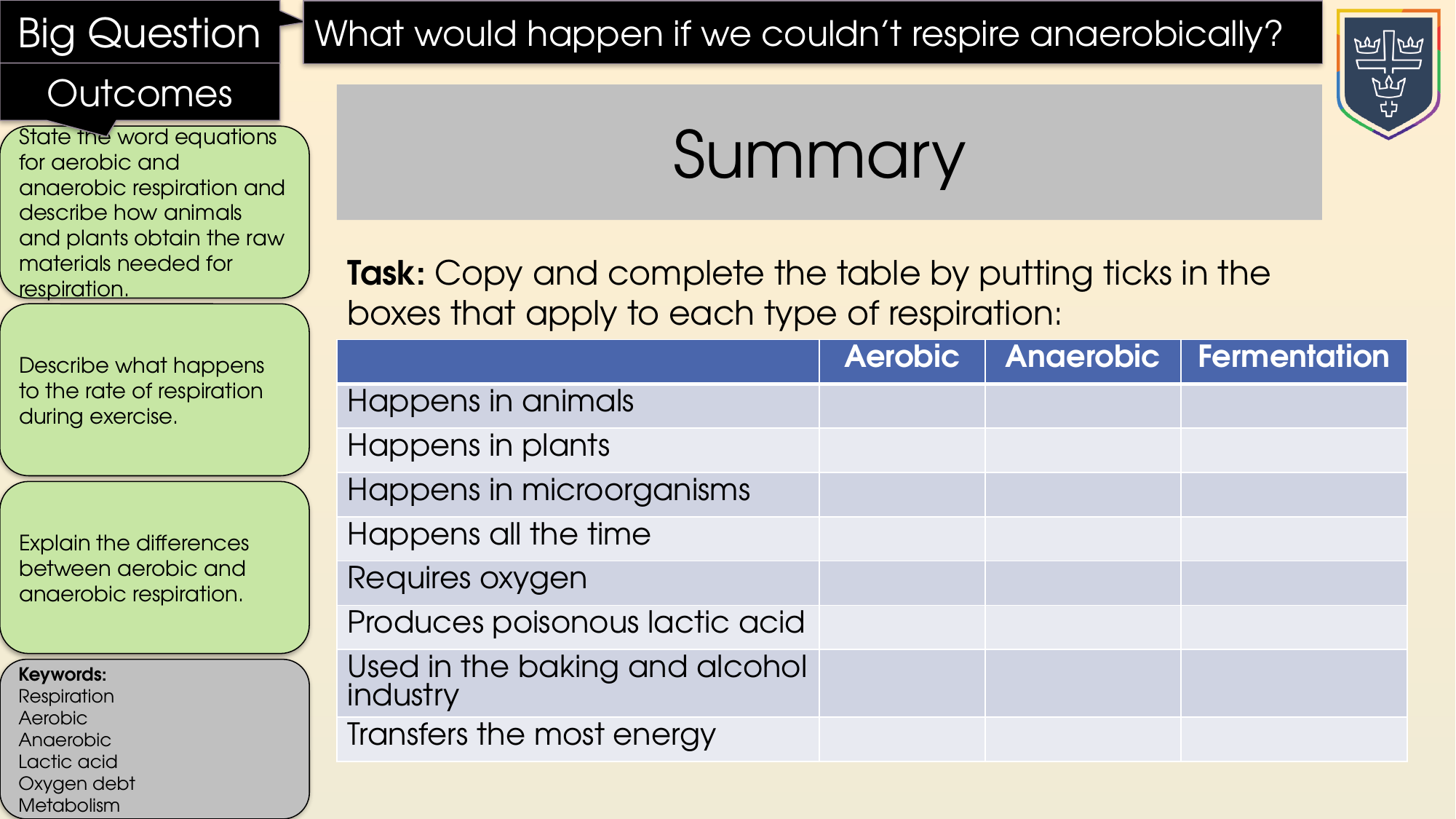

Summary
Task: Copy and complete the table by putting ticks in the boxes that apply to each type of respiration:
|  | Aerobic | Anaerobic | Fermentation |
| --- | --- | --- | --- |
| Happens in animals |  |  |  |
| Happens in plants |  |  |  |
| Happens in microorganisms |  |  |  |
| Happens all the time |  |  |  |
| Requires oxygen |  |  |  |
| Produces poisonous lactic acid |  |  |  |
| Used in the baking and alcohol industry |  |  |  |
| Transfers the most energy |  |  |  |